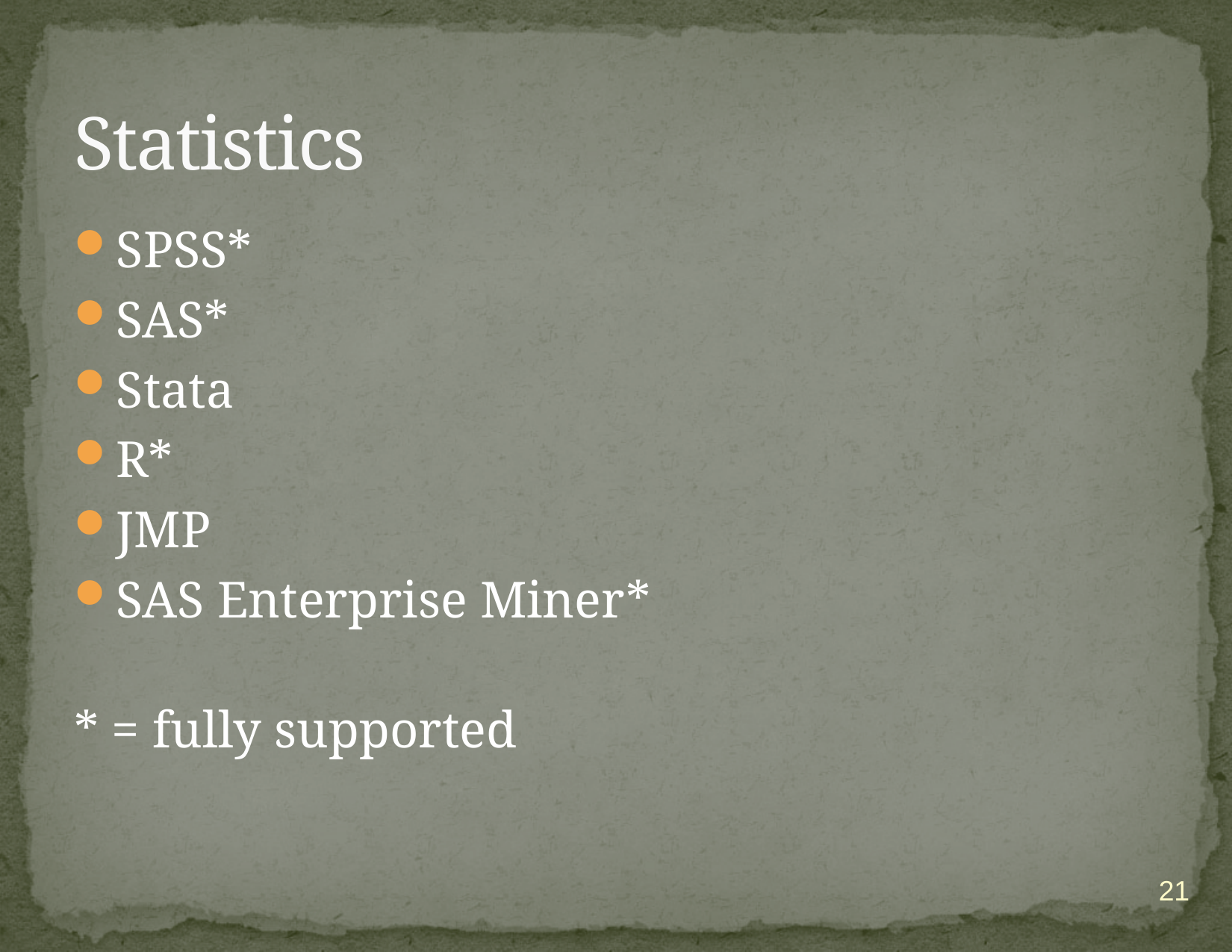

# Statistics
SPSS*
SAS*
Stata
R*
JMP
SAS Enterprise Miner*
* = fully supported
21